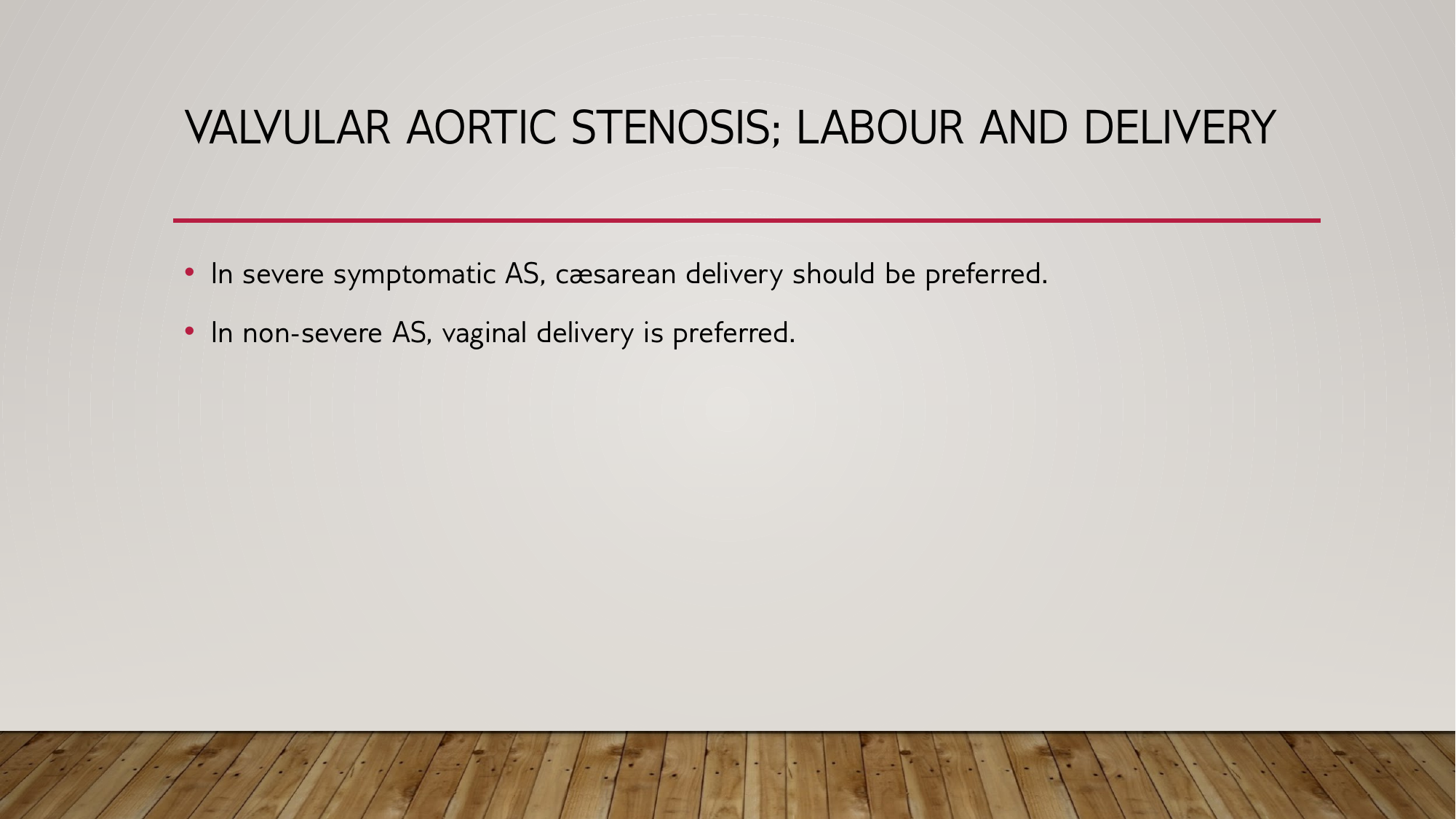

# VALVULAR AORTIC STENOSIS; LABOUR AND DELIVERY
In severe symptomatic AS, caesarean delivery should be preferred.
In non-severe AS, vaginal delivery is preferred.